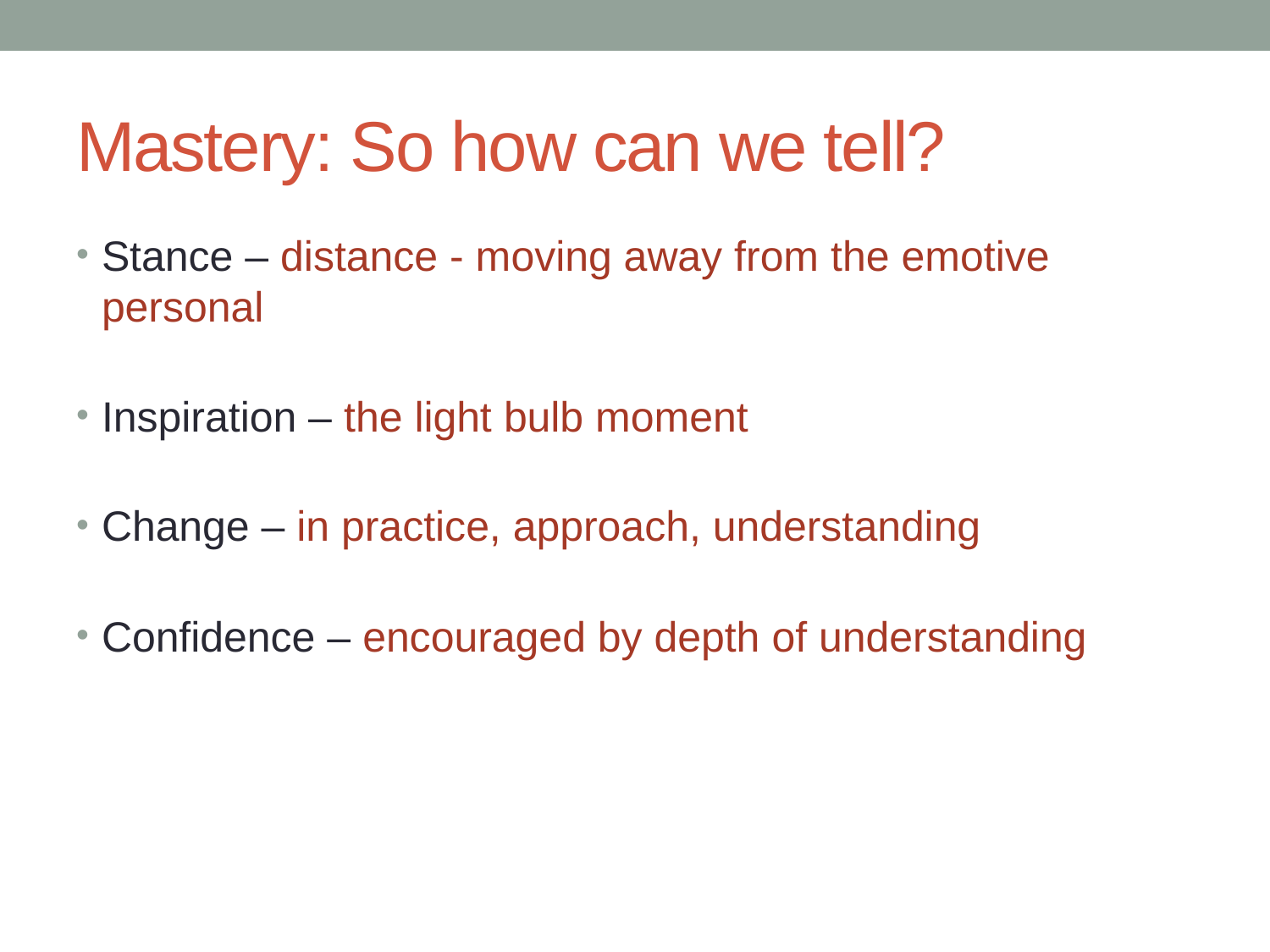

# Mastery: So how can we tell?
Stance – distance - moving away from the emotive personal
Inspiration – the light bulb moment
Change – in practice, approach, understanding
Confidence – encouraged by depth of understanding